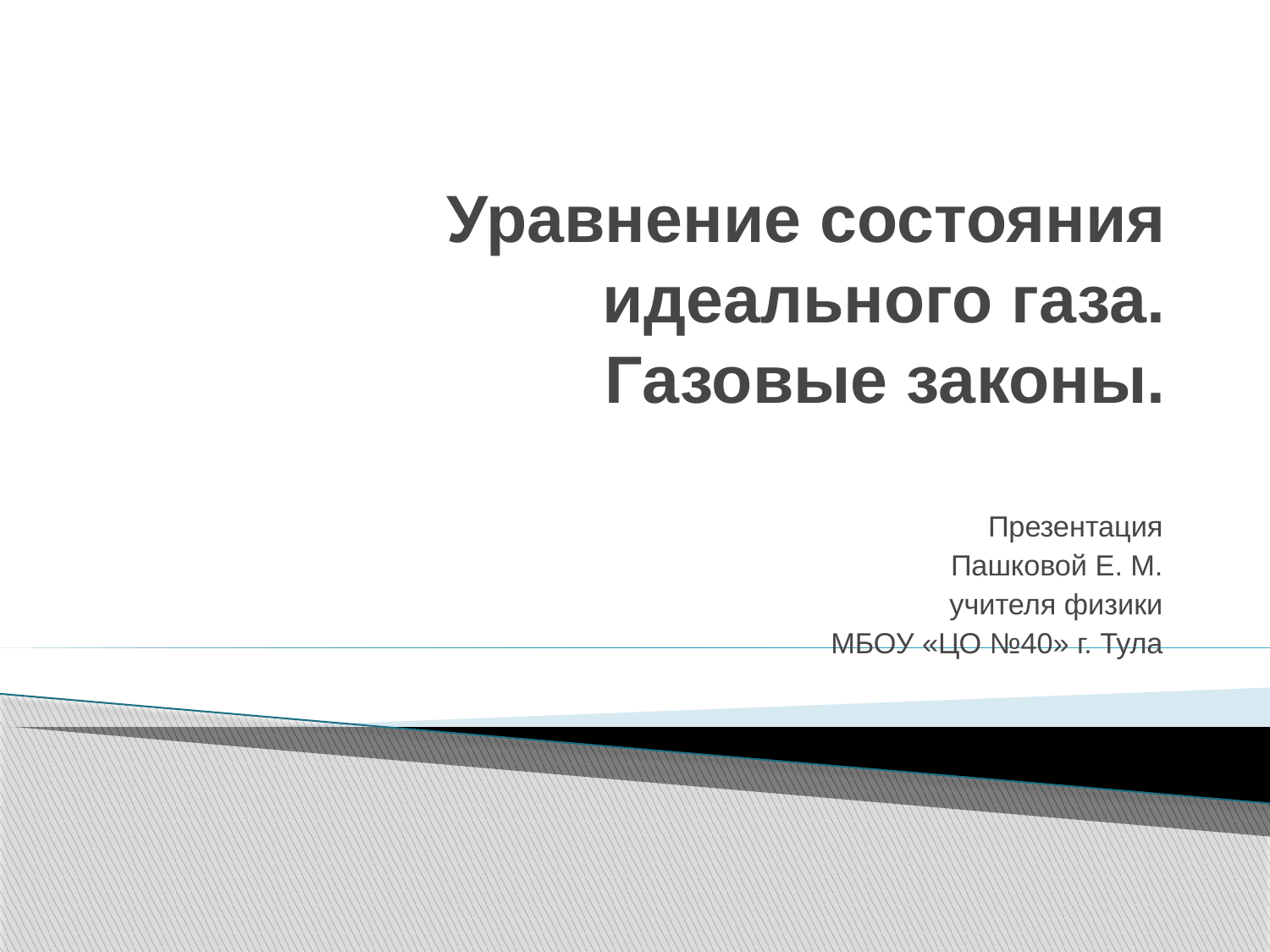

# Уравнение состояния идеального газа. Газовые законы.
Презентация
Пашковой Е. М.
учителя физики
МБОУ «ЦО №40» г. Тула